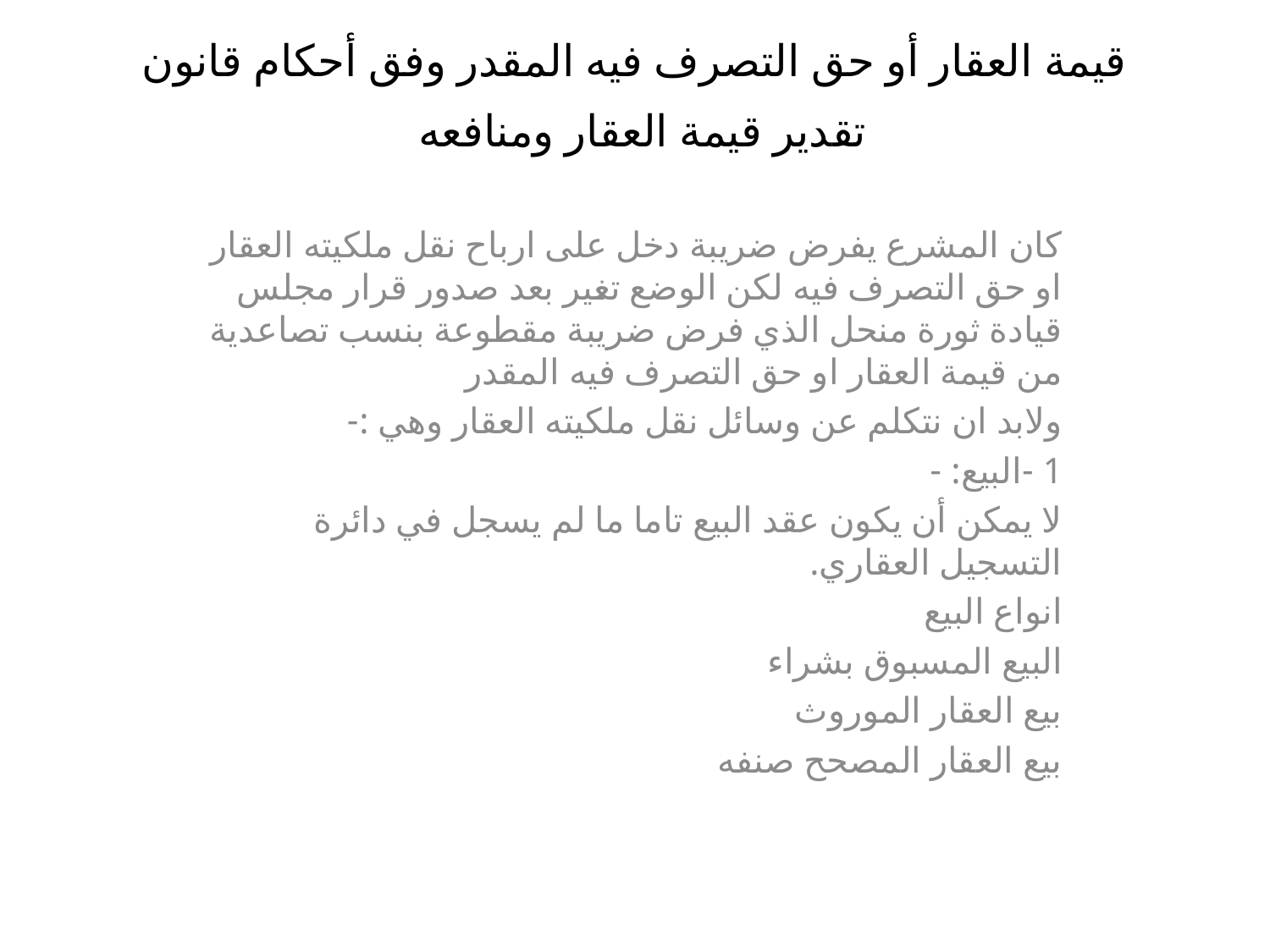

# قيمة العقار أو حق التصرف فيه المقدر وفق أحكام قانون تقدير قيمة العقار ومنافعه
كان المشرع يفرض ضريبة دخل على ارباح نقل ملكيته العقار او حق التصرف فيه لكن الوضع تغير بعد صدور قرار مجلس قيادة ثورة منحل الذي فرض ضريبة مقطوعة بنسب تصاعدية من قيمة العقار او حق التصرف فيه المقدر
ولابد ان نتكلم عن وسائل نقل ملكيته العقار وهي :-
1 -البيع: -
لا يمكن أن يكون عقد البيع تاما ما لم يسجل في دائرة التسجيل العقاري.
انواع البيع
البيع المسبوق بشراء
بيع العقار الموروث
بيع العقار المصحح صنفه